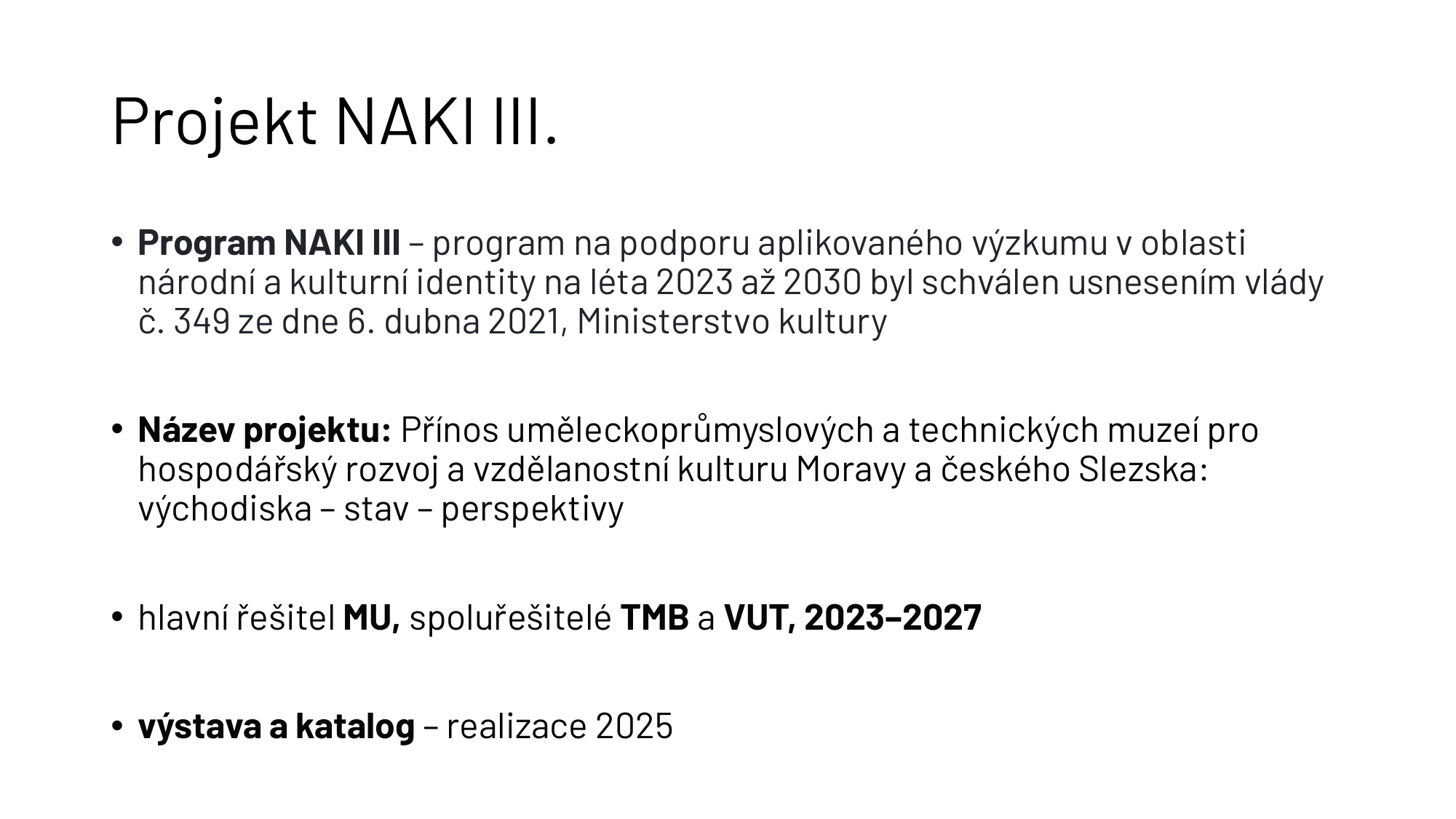

# Projekt NAKI III.
Program NAKI III – program na podporu aplikovaného výzkumu v oblasti národní a kulturní identity na léta 2023 až 2030 byl schválen usnesením vlády č. 349 ze dne 6. dubna 2021, Ministerstvo kultury

Název projektu: Přínos uměleckoprůmyslových a technických muzeí pro hospodářský rozvoj a vzdělanostní kulturu Moravy a českého Slezska: východiska – stav – perspektivy

hlavní řešitel MU, spoluřešitelé TMB a VUT, 2023–2027

výstava a katalog – realizace 2025